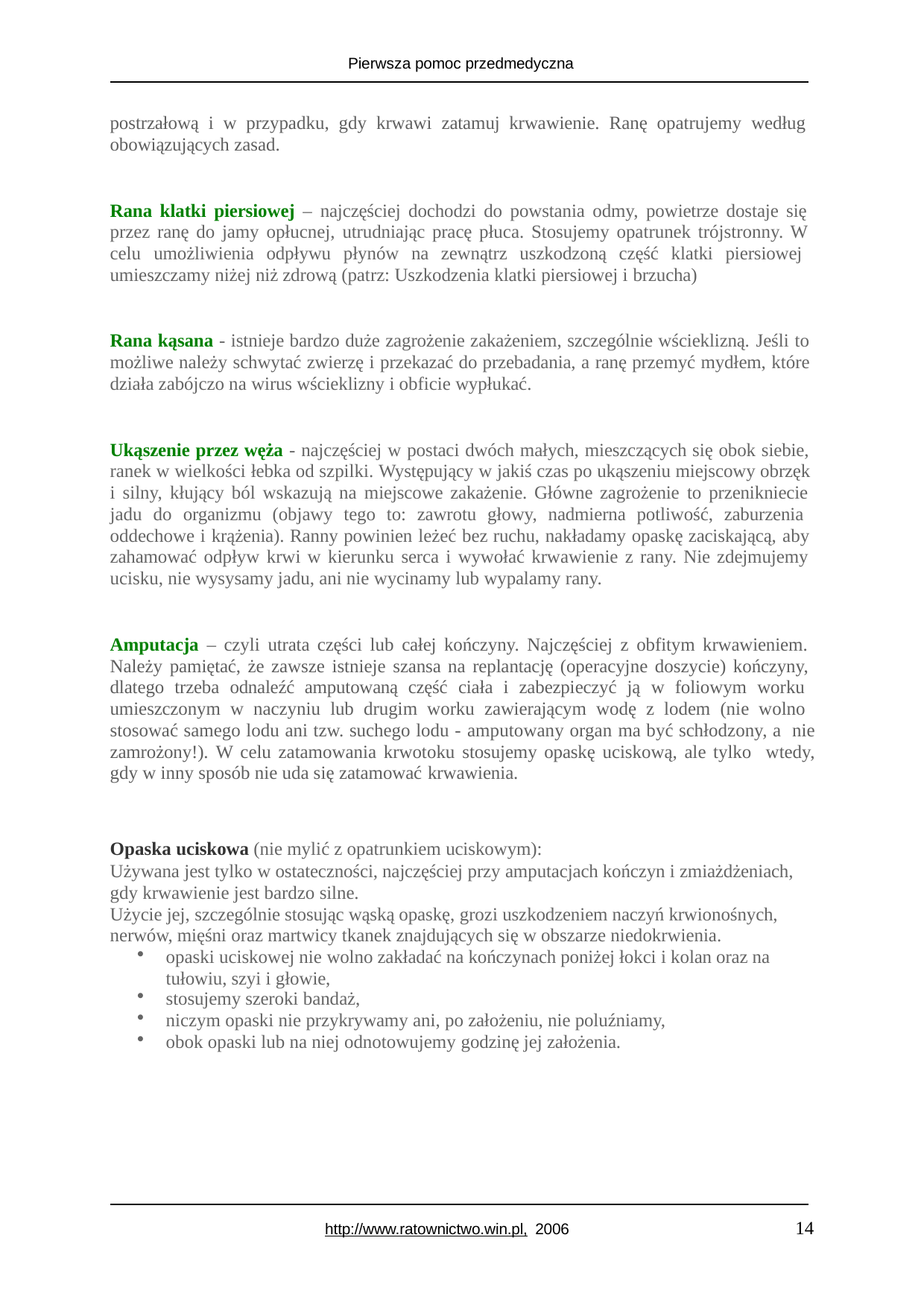

Pierwsza pomoc przedmedyczna

postrzałową i w przypadku, gdy krwawi zatamuj krwawienie. Ranę opatrujemy według  obowiązujących zasad.

Rana klatki piersiowej – najczęściej dochodzi do powstania odmy, powietrze dostaje się  przez ranę do jamy opłucnej, utrudniając pracę płuca. Stosujemy opatrunek trójstronny. W  celu umożliwienia odpływu płynów na zewnątrz uszkodzoną część klatki piersiowej  umieszczamy niżej niż zdrową (patrz: Uszkodzenia klatki piersiowej i brzucha)

Rana kąsana - istnieje bardzo duże zagrożenie zakażeniem, szczególnie wścieklizną. Jeśli to  możliwe należy schwytać zwierzę i przekazać do przebadania, a ranę przemyć mydłem, które  działa zabójczo na wirus wścieklizny i obficie wypłukać.

Ukąszenie przez węża - najczęściej w postaci dwóch małych, mieszczących się obok siebie,  ranek w wielkości łebka od szpilki. Występujący w jakiś czas po ukąszeniu miejscowy obrzęk  i silny, kłujący ból wskazują na miejscowe zakażenie. Główne zagrożenie to przenikniecie  jadu do organizmu (objawy tego to: zawrotu głowy, nadmierna potliwość, zaburzenia  oddechowe i krążenia). Ranny powinien leżeć bez ruchu, nakładamy opaskę zaciskającą, aby  zahamować odpływ krwi w kierunku serca i wywołać krwawienie z rany. Nie zdejmujemy  ucisku, nie wysysamy jadu, ani nie wycinamy lub wypalamy rany.

Amputacja – czyli utrata części lub całej kończyny. Najczęściej z obfitym krwawieniem.  Należy pamiętać, że zawsze istnieje szansa na replantację (operacyjne doszycie) kończyny,  dlatego trzeba odnaleźć amputowaną część ciała i zabezpieczyć ją w foliowym worku  umieszczonym w naczyniu lub drugim worku zawierającym wodę z lodem (nie wolno  stosować samego lodu ani tzw. suchego lodu - amputowany organ ma być schłodzony, a  nie zamrożony!). W celu zatamowania krwotoku stosujemy opaskę uciskową, ale tylko  wtedy, gdy w inny sposób nie uda się zatamować krwawienia.
Opaska uciskowa (nie mylić z opatrunkiem uciskowym):
Używana jest tylko w ostateczności, najczęściej przy amputacjach kończyn i zmiażdżeniach,  gdy krwawienie jest bardzo silne.
Użycie jej, szczególnie stosując wąską opaskę, grozi uszkodzeniem naczyń krwionośnych,  nerwów, mięśni oraz martwicy tkanek znajdujących się w obszarze niedokrwienia.
opaski uciskowej nie wolno zakładać na kończynach poniżej łokci i kolan oraz na  tułowiu, szyi i głowie,
stosujemy szeroki bandaż,
niczym opaski nie przykrywamy ani, po założeniu, nie poluźniamy,
obok opaski lub na niej odnotowujemy godzinę jej założenia.
14
http://www.ratownictwo.win.pl, 2006